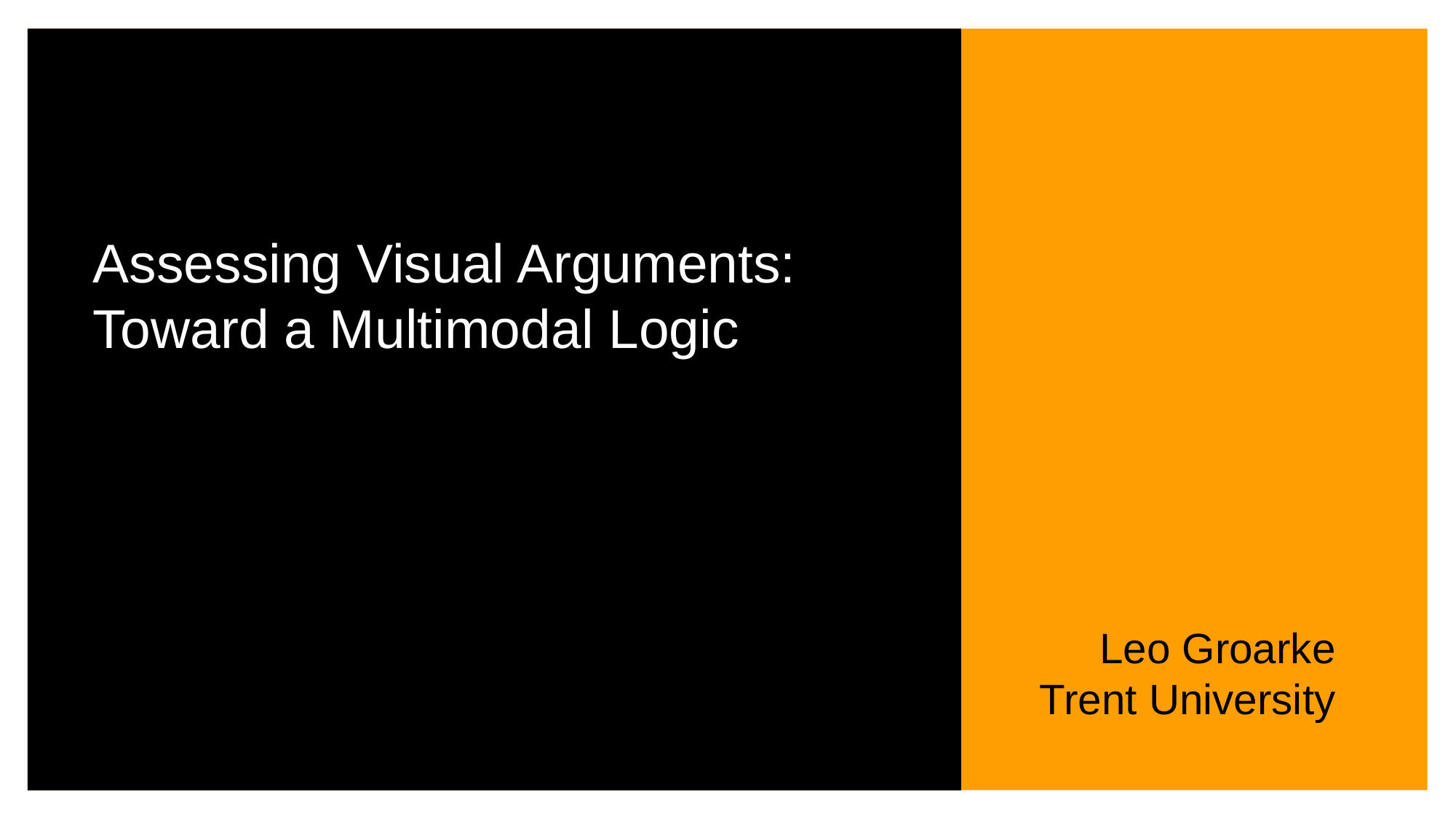

Assessing Visual Arguments:
Toward a Multimodal Logic

Leo Groarke
Trent University